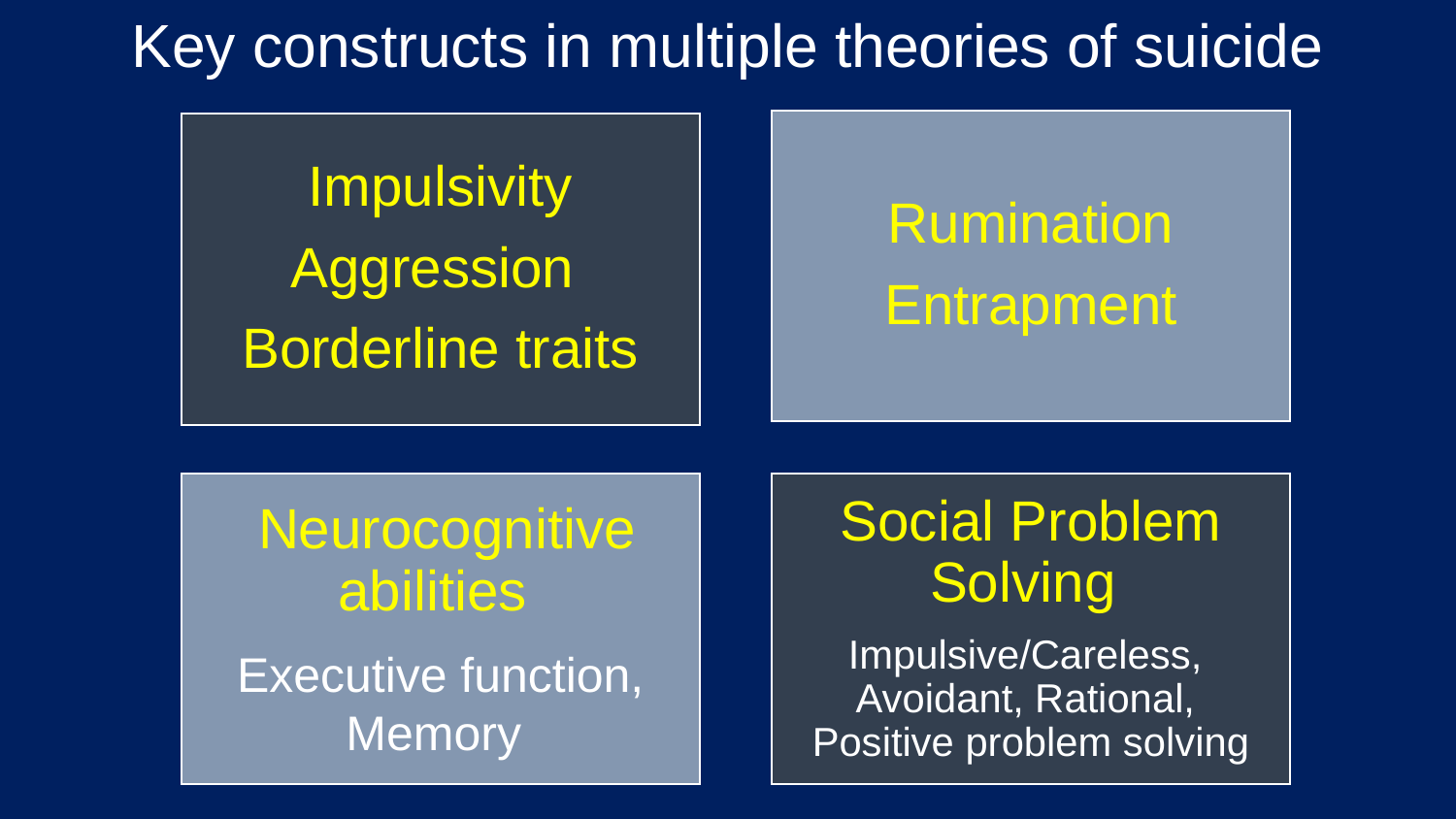

Key constructs in multiple theories of suicide

Impulsivity
Aggression
Borderline traits
Rumination
Entrapment
 Neurocognitive abilities
Executive function,
Memory
Social Problem Solving
Impulsive/Careless,
Avoidant, Rational,
Positive problem solving